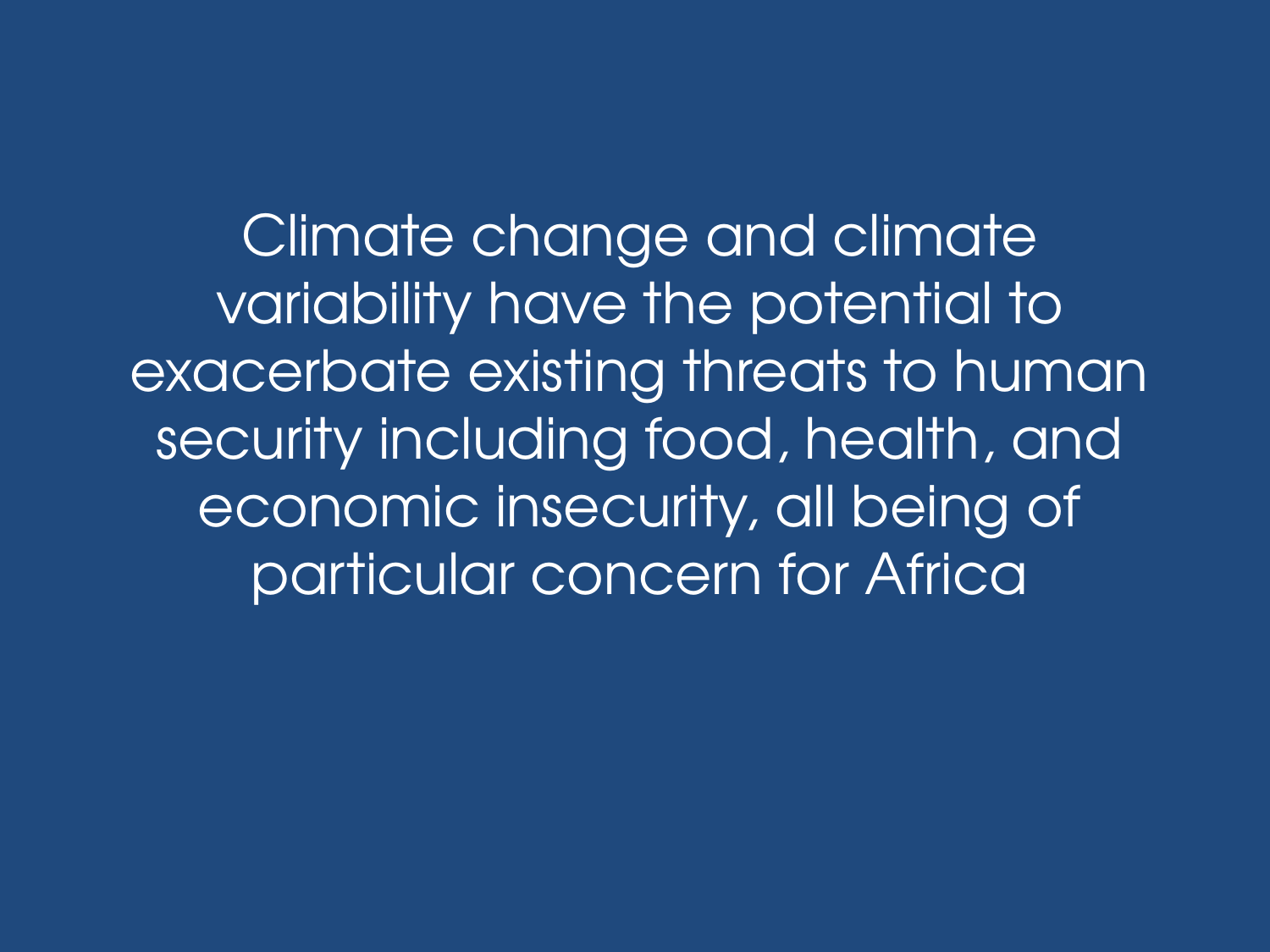

Climate change and climate variability have the potential to exacerbate existing threats to human security including food, health, and economic insecurity, all being of particular concern for Africa